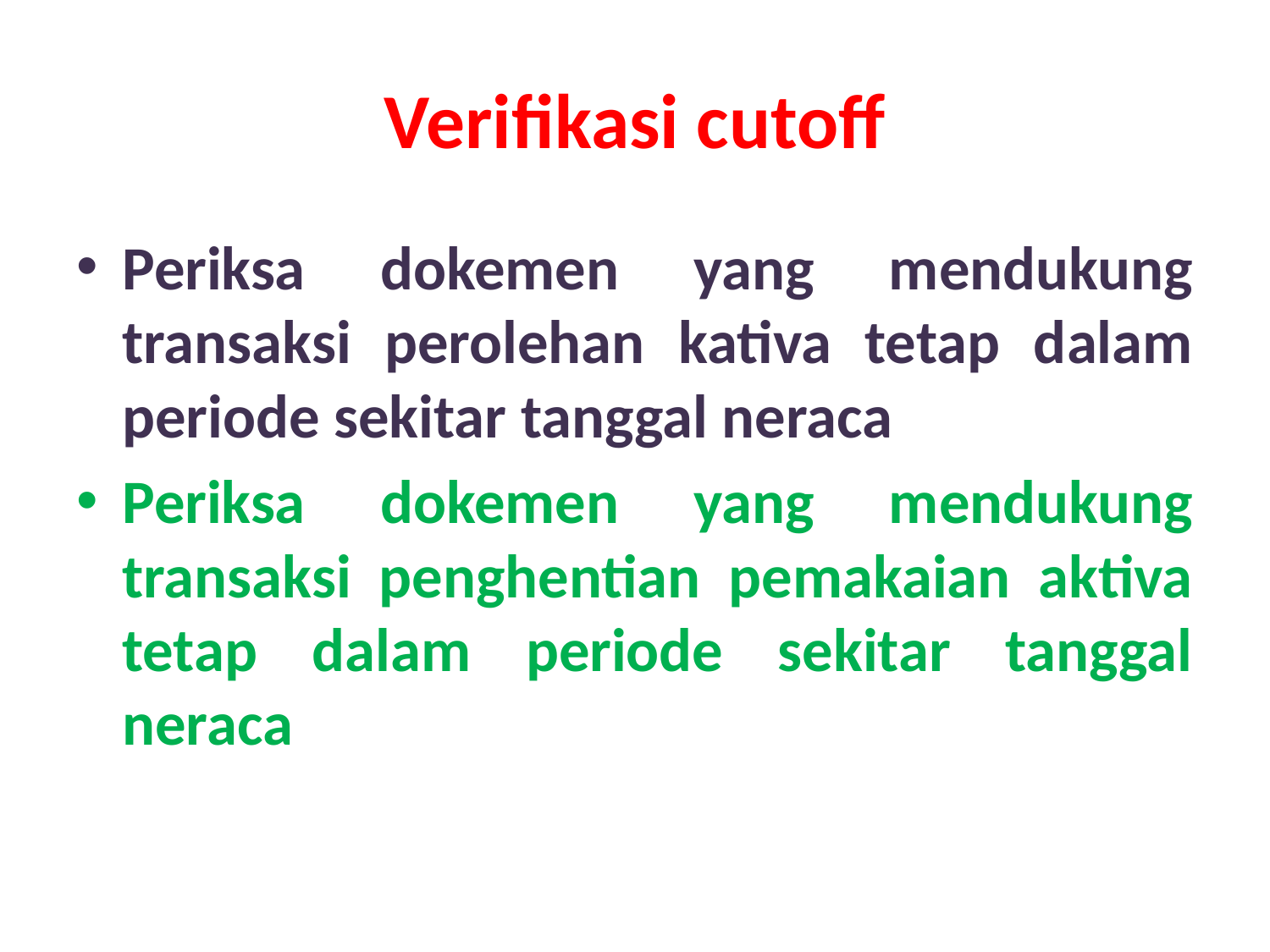

# Verifikasi cutoff
Periksa dokemen yang mendukung transaksi perolehan kativa tetap dalam periode sekitar tanggal neraca
Periksa dokemen yang mendukung transaksi penghentian pemakaian aktiva tetap dalam periode sekitar tanggal neraca